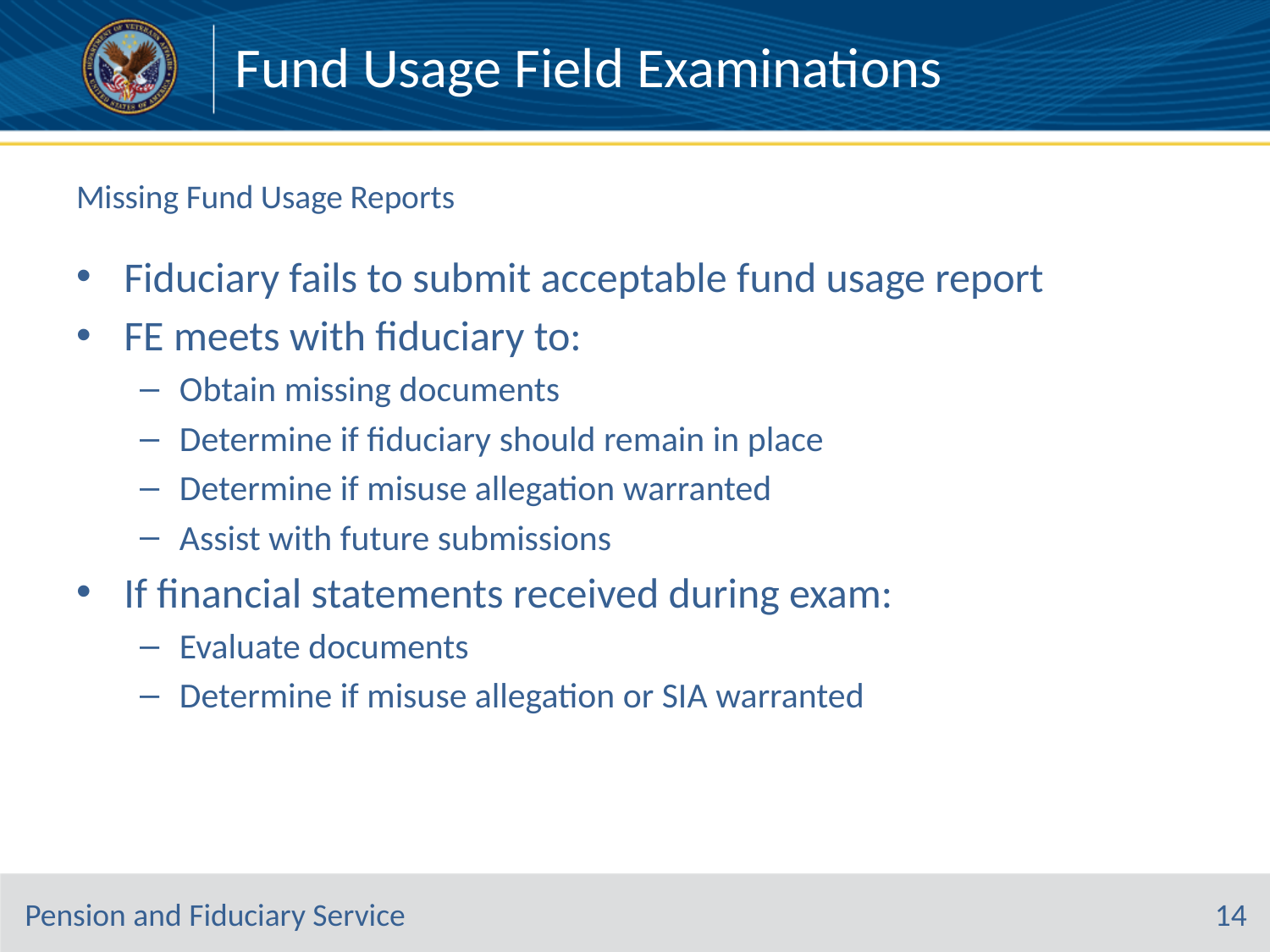

Fund Usage Field Examinations
# Missing Fund Usage Reports
Fiduciary fails to submit acceptable fund usage report
FE meets with fiduciary to:
Obtain missing documents
Determine if fiduciary should remain in place
Determine if misuse allegation warranted
Assist with future submissions
If financial statements received during exam:
Evaluate documents
Determine if misuse allegation or SIA warranted
14